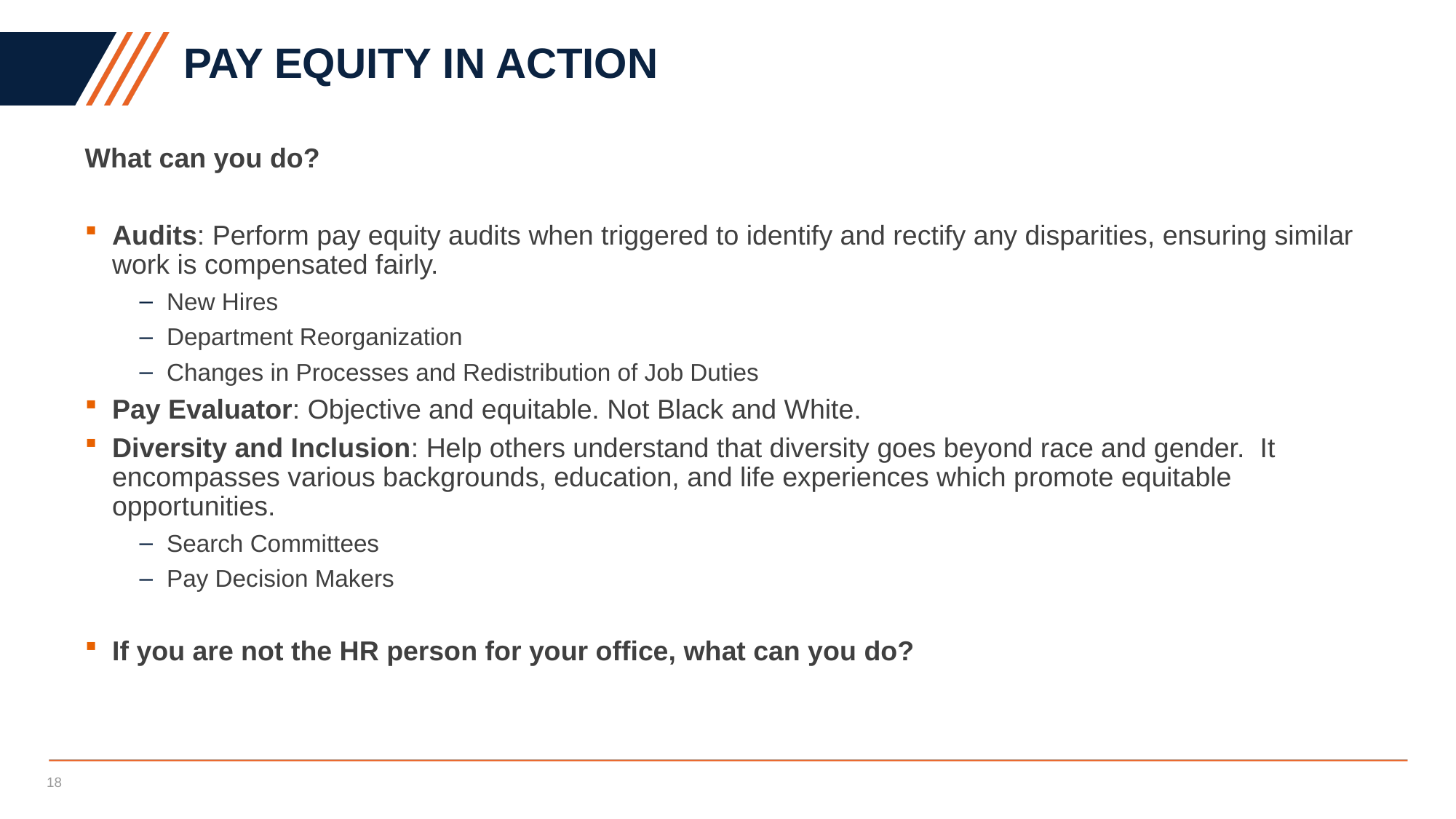

# pay equity in action
What can you do?

Audits: Perform pay equity audits when triggered to identify and rectify any disparities, ensuring similar work is compensated fairly.
New Hires
Department Reorganization
Changes in Processes and Redistribution of Job Duties
Pay Evaluator: Objective and equitable. Not Black and White.
Diversity and Inclusion: Help others understand that diversity goes beyond race and gender.  It encompasses various backgrounds, education, and life experiences which promote equitable opportunities.
Search Committees
Pay Decision Makers

If you are not the HR person for your office, what can you do?

18